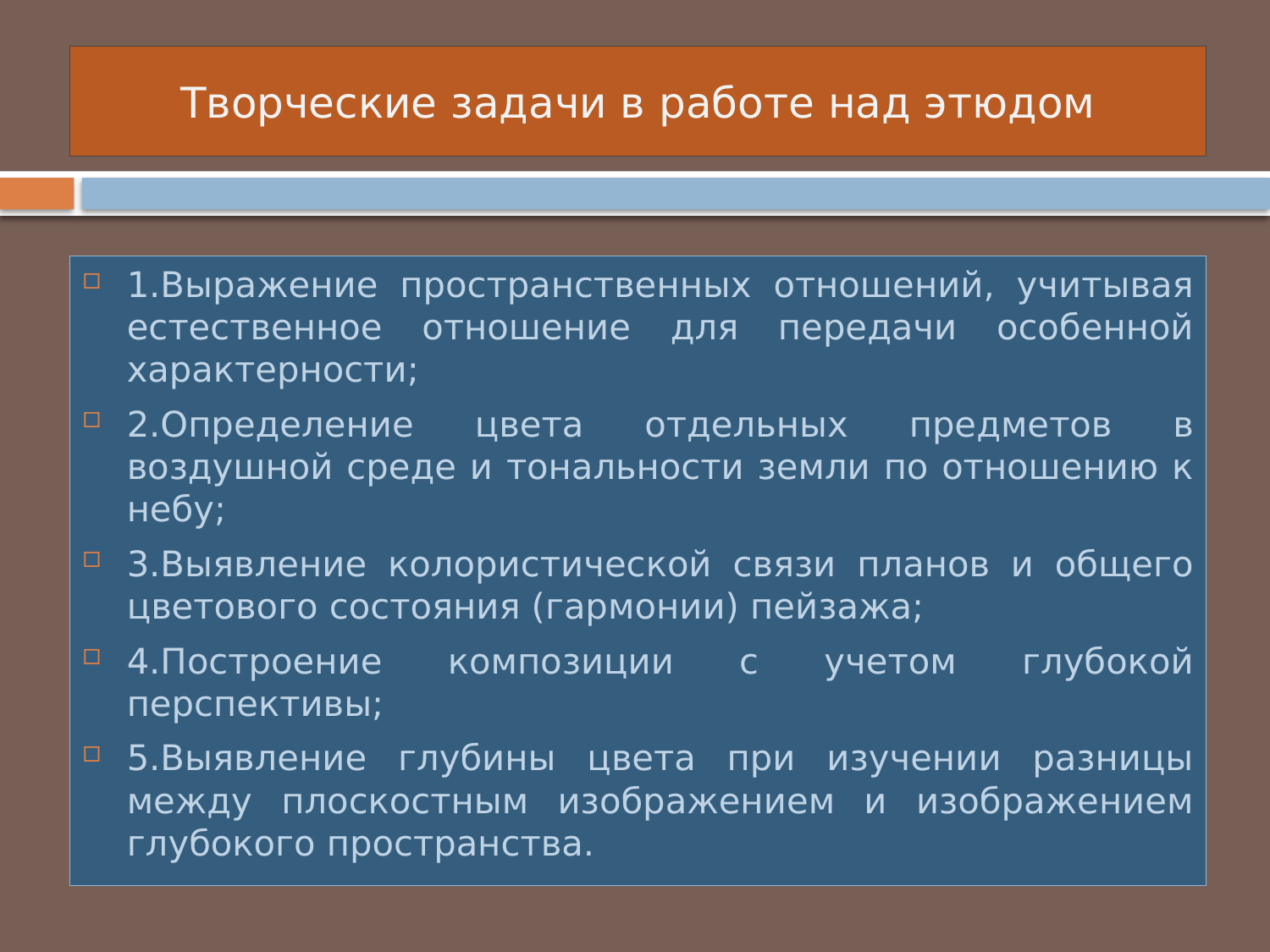

# Творческие задачи в работе над этюдом
1.Выражение пространственных отношений, учитывая естественное отношение для передачи особенной характерности;
2.Определение цвета отдельных предметов в воздушной среде и тональности земли по отношению к небу;
3.Выявление колористической связи планов и общего цветового состояния (гармонии) пейзажа;
4.Построение композиции с учетом глубокой перспективы;
5.Выявление глубины цвета при изучении разницы между плоскостным изображением и изображением глубокого пространства.